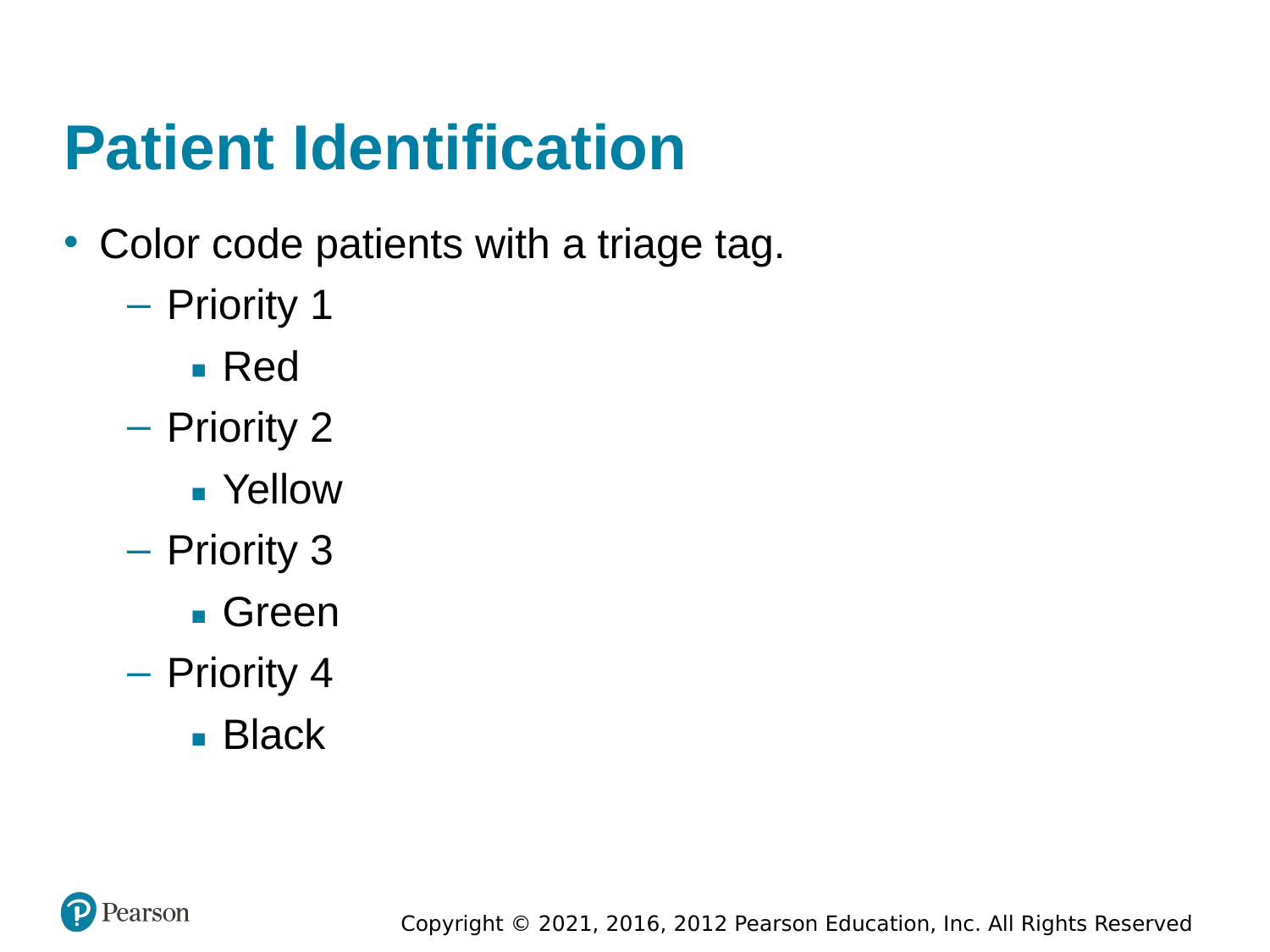

# Patient Identification
Color code patients with a triage tag.
Priority 1
Red
Priority 2
Yellow
Priority 3
Green
Priority 4
Black